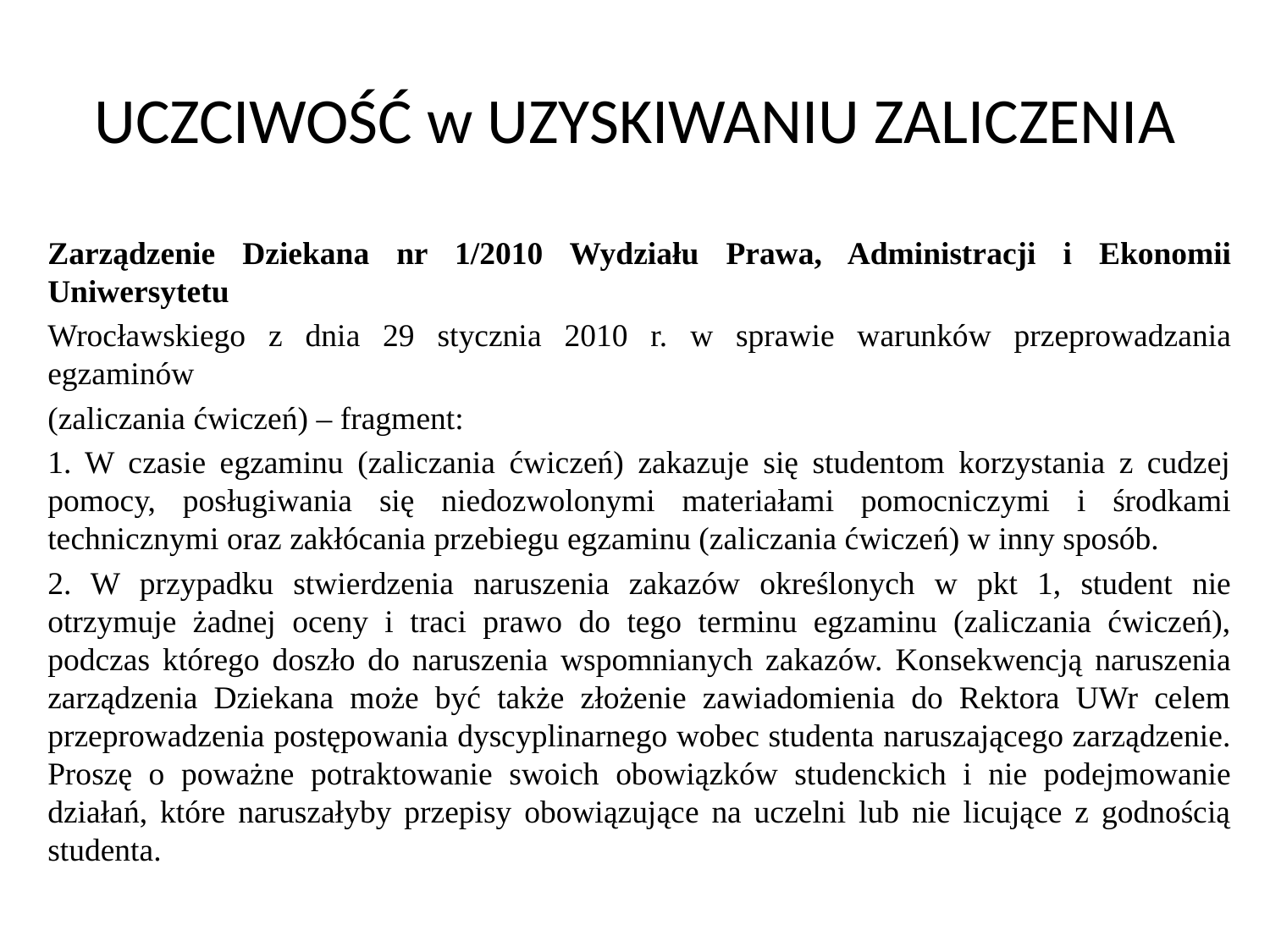

# UCZCIWOŚĆ w UZYSKIWANIU ZALICZENIA
Zarządzenie Dziekana nr 1/2010 Wydziału Prawa, Administracji i Ekonomii Uniwersytetu
Wrocławskiego z dnia 29 stycznia 2010 r. w sprawie warunków przeprowadzania egzaminów
(zaliczania ćwiczeń) – fragment:
1. W czasie egzaminu (zaliczania ćwiczeń) zakazuje się studentom korzystania z cudzej pomocy, posługiwania się niedozwolonymi materiałami pomocniczymi i środkami technicznymi oraz zakłócania przebiegu egzaminu (zaliczania ćwiczeń) w inny sposób.
2. W przypadku stwierdzenia naruszenia zakazów określonych w pkt 1, student nie otrzymuje żadnej oceny i traci prawo do tego terminu egzaminu (zaliczania ćwiczeń), podczas którego doszło do naruszenia wspomnianych zakazów. Konsekwencją naruszenia zarządzenia Dziekana może być także złożenie zawiadomienia do Rektora UWr celem przeprowadzenia postępowania dyscyplinarnego wobec studenta naruszającego zarządzenie. Proszę o poważne potraktowanie swoich obowiązków studenckich i nie podejmowanie działań, które naruszałyby przepisy obowiązujące na uczelni lub nie licujące z godnością studenta.